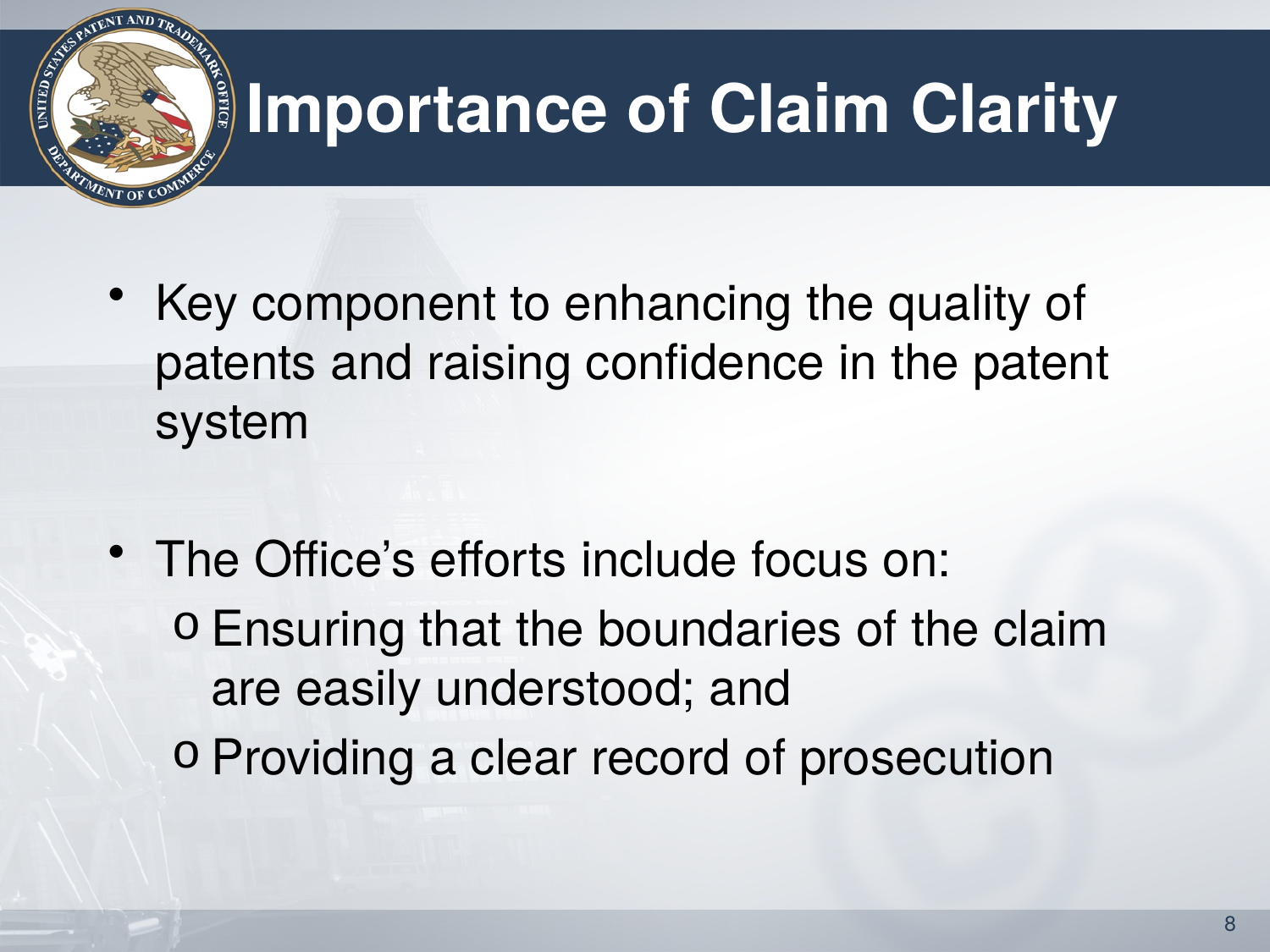

# Importance of Claim Clarity
Key component to enhancing the quality of patents and raising confidence in the patent system

The Office’s efforts include focus on:
Ensuring that the boundaries of the claim are easily understood; and
Providing a clear record of prosecution

8